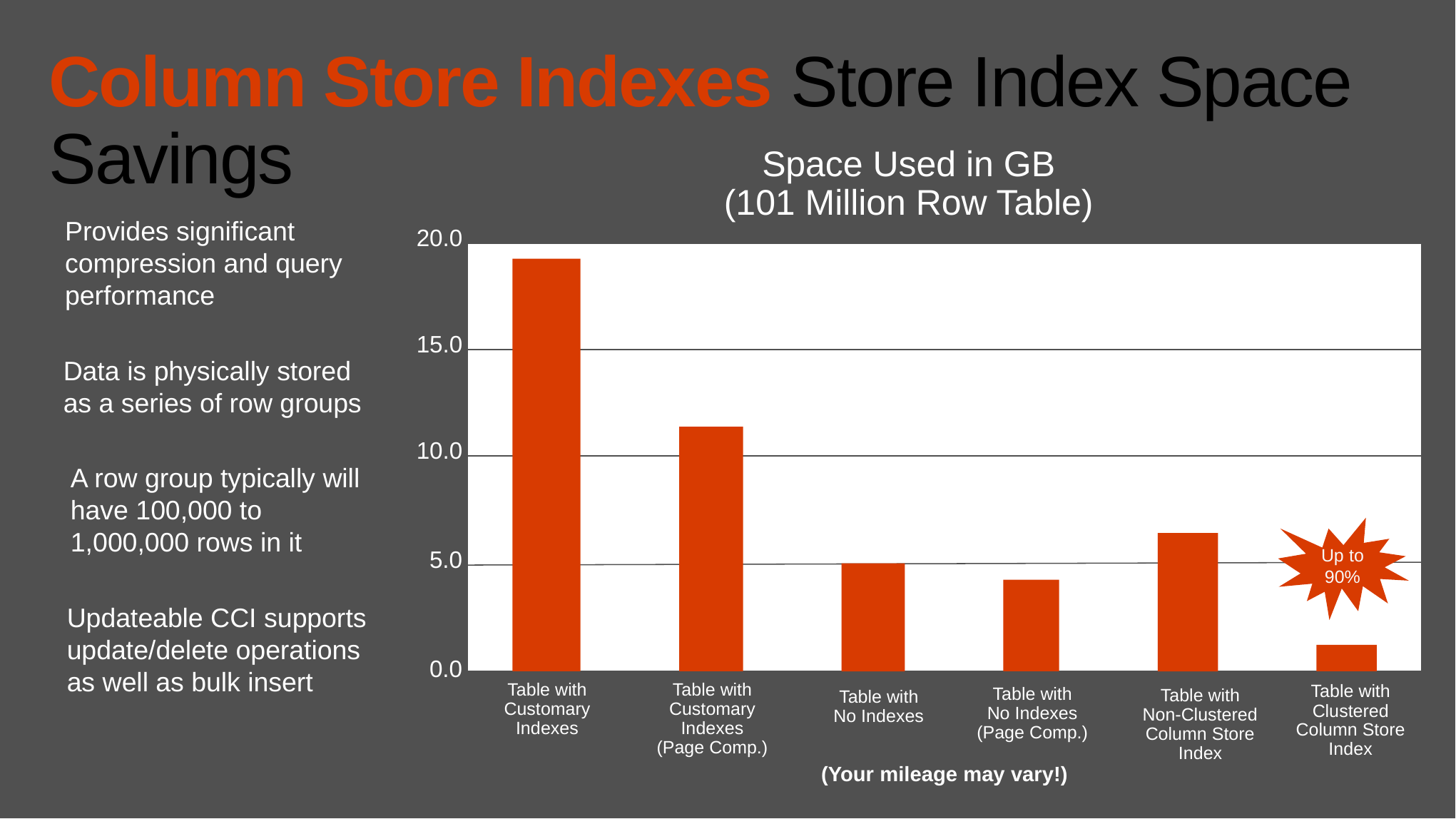

# Column Store Indexes Store Index Space Savings
Space Used in GB
(101 Million Row Table)
Provides significant
compression and query performance
20.0

15.0
10.0
5.0

Data is physically stored
as a series of row groups

A row group typically will
have 100,000 to
1,000,000 rows in it
Up to 90%

Updateable CCI supports
update/delete operations
as well as bulk insert
0.0

Table with
Customary
Indexes
Table with
Customary
Indexes
(Page Comp.)
Table with
Clustered
Column Store
Index
Table with
No Indexes
(Page Comp.)
Table with
Non-Clustered
Column Store
Index
Table with
No Indexes
(Your mileage may vary!)